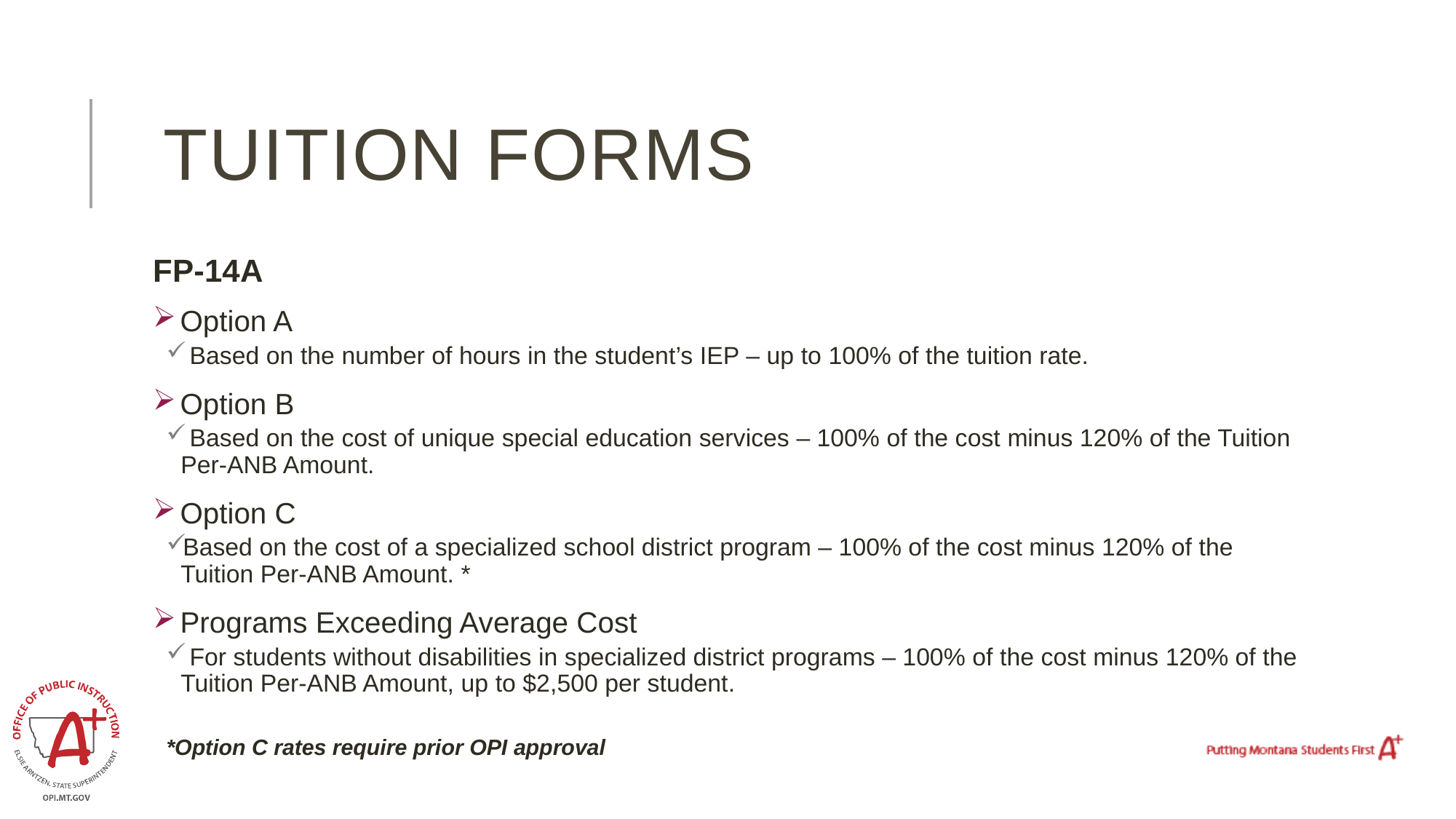

# Tuition forms
FP-14A
 Option A
 Based on the number of hours in the student’s IEP – up to 100% of the tuition rate.
 Option B
 Based on the cost of unique special education services – 100% of the cost minus 120% of the Tuition Per-ANB Amount.
 Option C
Based on the cost of a specialized school district program – 100% of the cost minus 120% of the Tuition Per-ANB Amount. *
 Programs Exceeding Average Cost
 For students without disabilities in specialized district programs – 100% of the cost minus 120% of the Tuition Per-ANB Amount, up to $2,500 per student.

*Option C rates require prior OPI approval